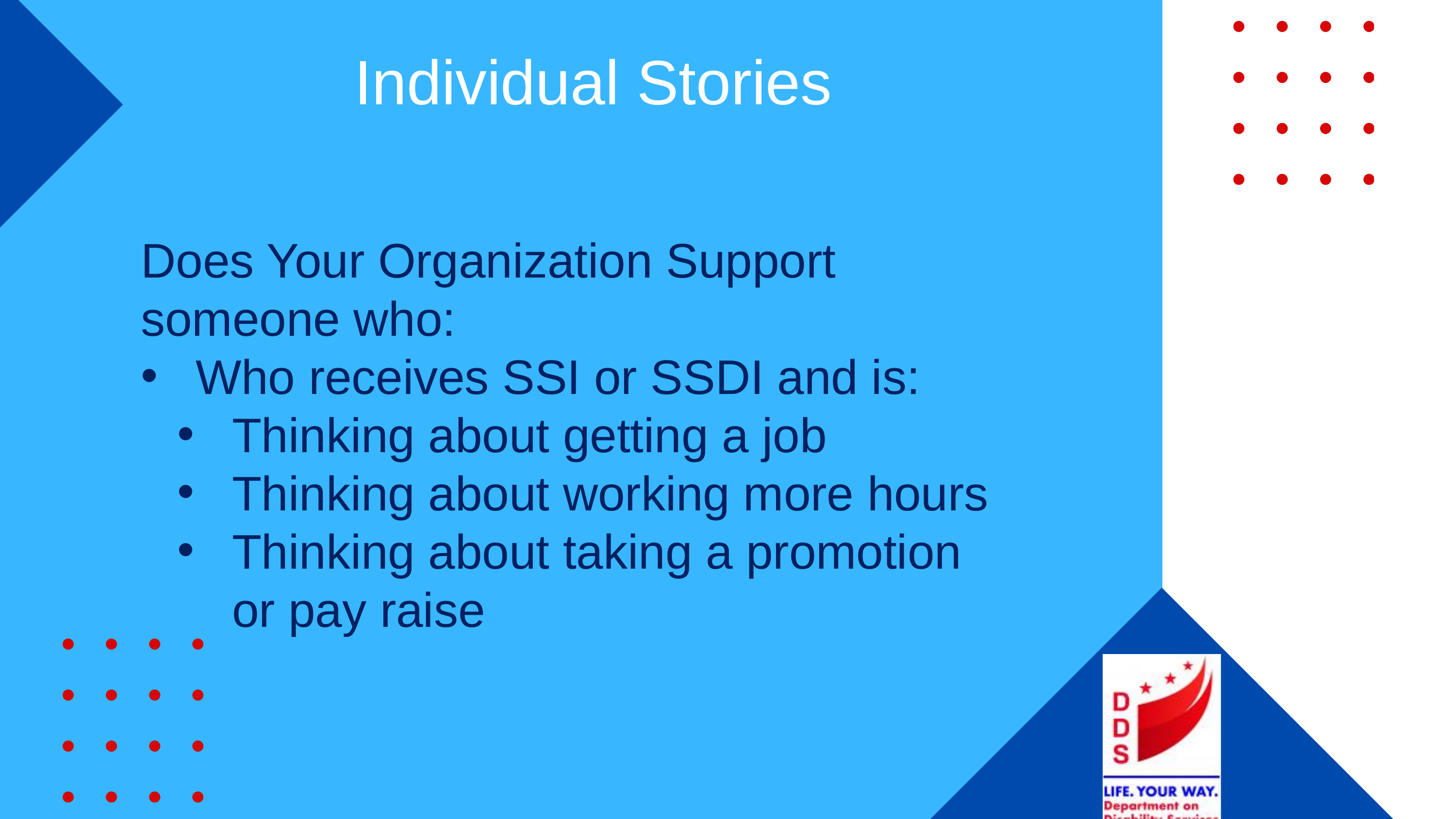

Individual Stories

Does Your Organization Support someone who:
Who receives SSI or SSDI and is:
Thinking about getting a job
Thinking about working more hours
Thinking about taking a promotion or pay raise